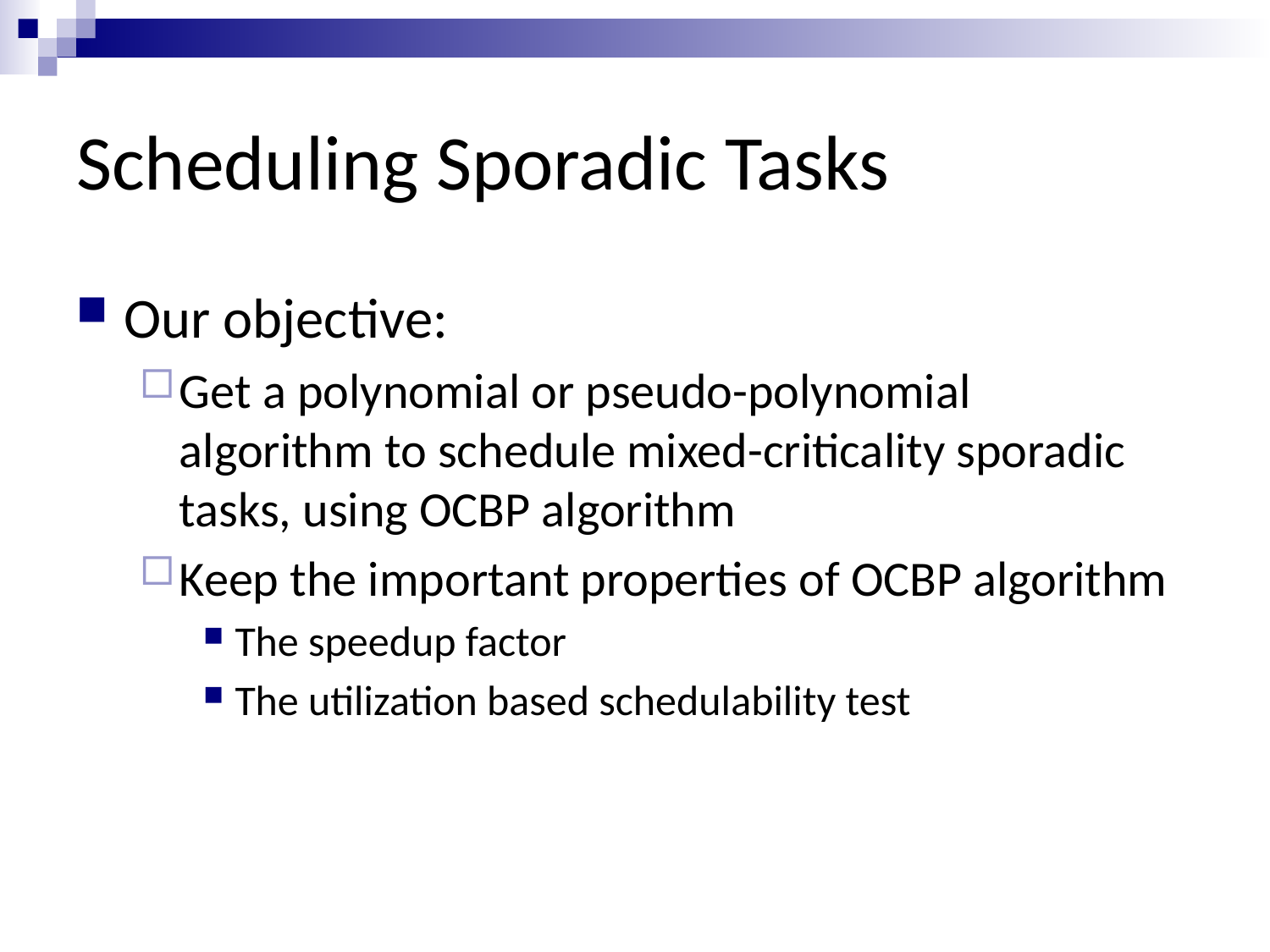

# Scheduling Sporadic Tasks
Our objective:
Get a polynomial or pseudo-polynomial algorithm to schedule mixed-criticality sporadic tasks, using OCBP algorithm
Keep the important properties of OCBP algorithm
The speedup factor
The utilization based schedulability test